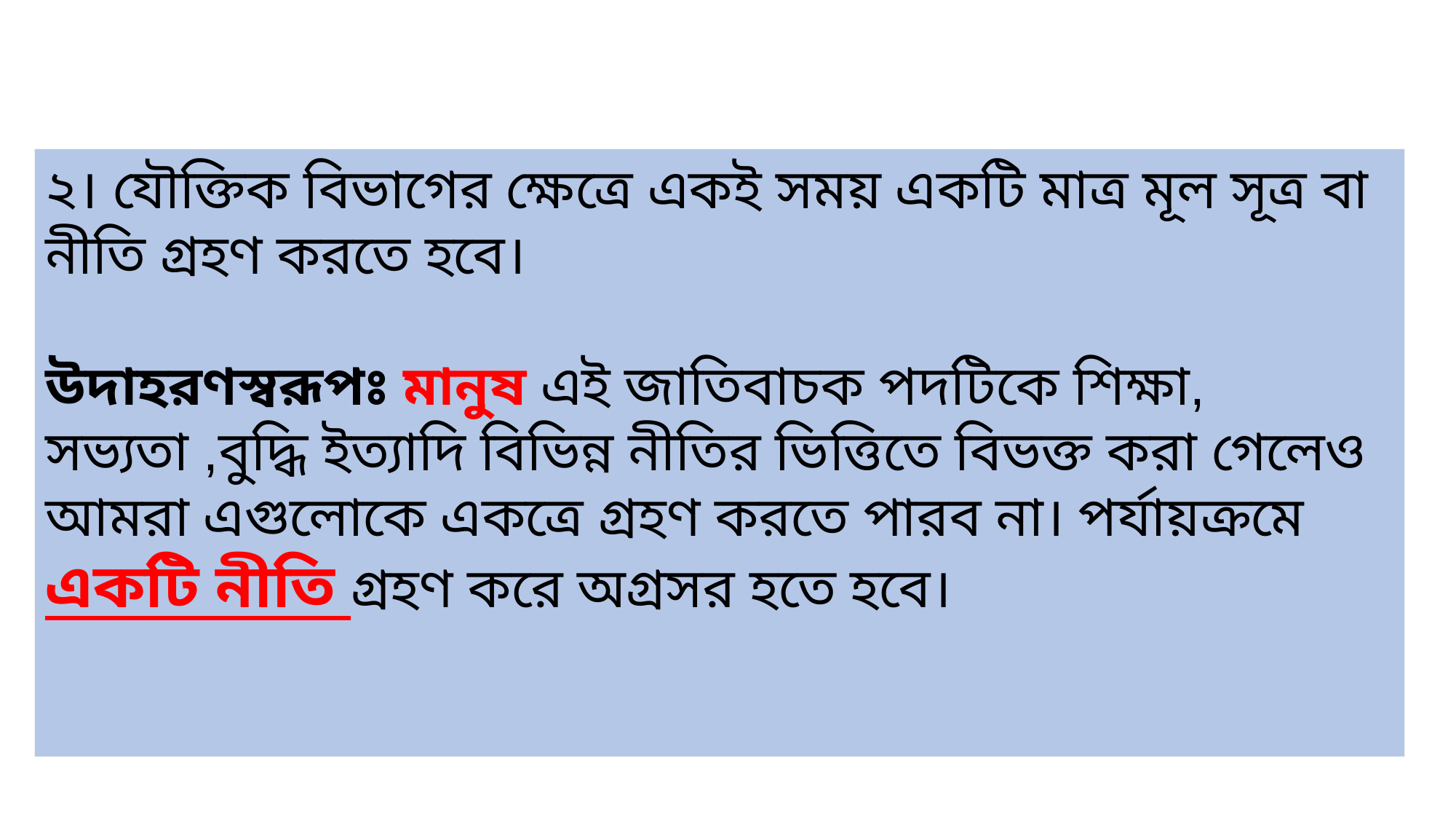

২। যৌক্তিক বিভাগের ক্ষেত্রে একই সময় একটি মাত্র মূল সূত্র বা নীতি গ্রহণ করতে হবে।

উদাহরণস্বরূপঃ মানুষ এই জাতিবাচক পদটিকে শিক্ষা, সভ্যতা ,বুদ্ধি ইত্যাদি বিভিন্ন নীতির ভিত্তিতে বিভক্ত করা গেলেও আমরা এগুলোকে একত্রে গ্রহণ করতে পারব না। পর্যায়ক্রমে একটি নীতি গ্রহণ করে অগ্রসর হতে হবে।